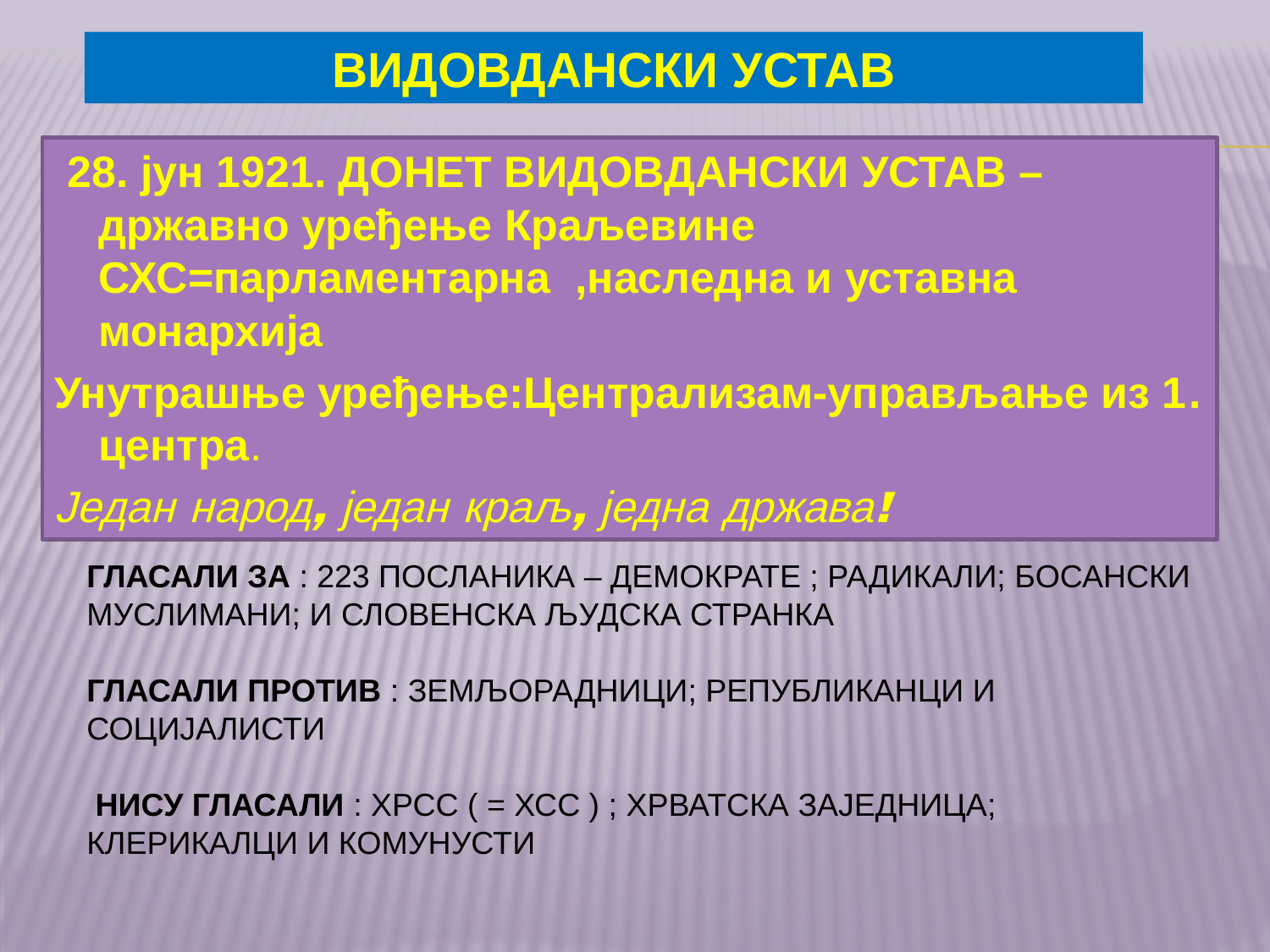

ВИДОВДАНСКИ УСТАВ
#
 28. јун 1921. ДОНЕТ ВИДОВДАНСКИ УСТАВ –државно уређење Краљевине СХС=парламентарна  ,наследна и уставна монархија
Унутрашње уређење:Централизам-управљање из 1. центра.
Један народ, један краљ, једна држава!

ГЛАСАЛИ ЗА : 223 ПОСЛАНИКА – ДЕМОКРАТЕ ; РАДИКАЛИ; БОСАНСКИ МУСЛИМАНИ; И СЛОВЕНСКА ЉУДСКА СТРАНКА

ГЛАСАЛИ ПРОТИВ : ЗЕМЉОРАДНИЦИ; РЕПУБЛИКАНЦИ И СОЦИЈАЛИСТИ

 НИСУ ГЛАСАЛИ : ХРСС ( = ХСС ) ; ХРВАТСКА ЗАЈЕДНИЦА; КЛЕРИКАЛЦИ И КОМУНУСТИ